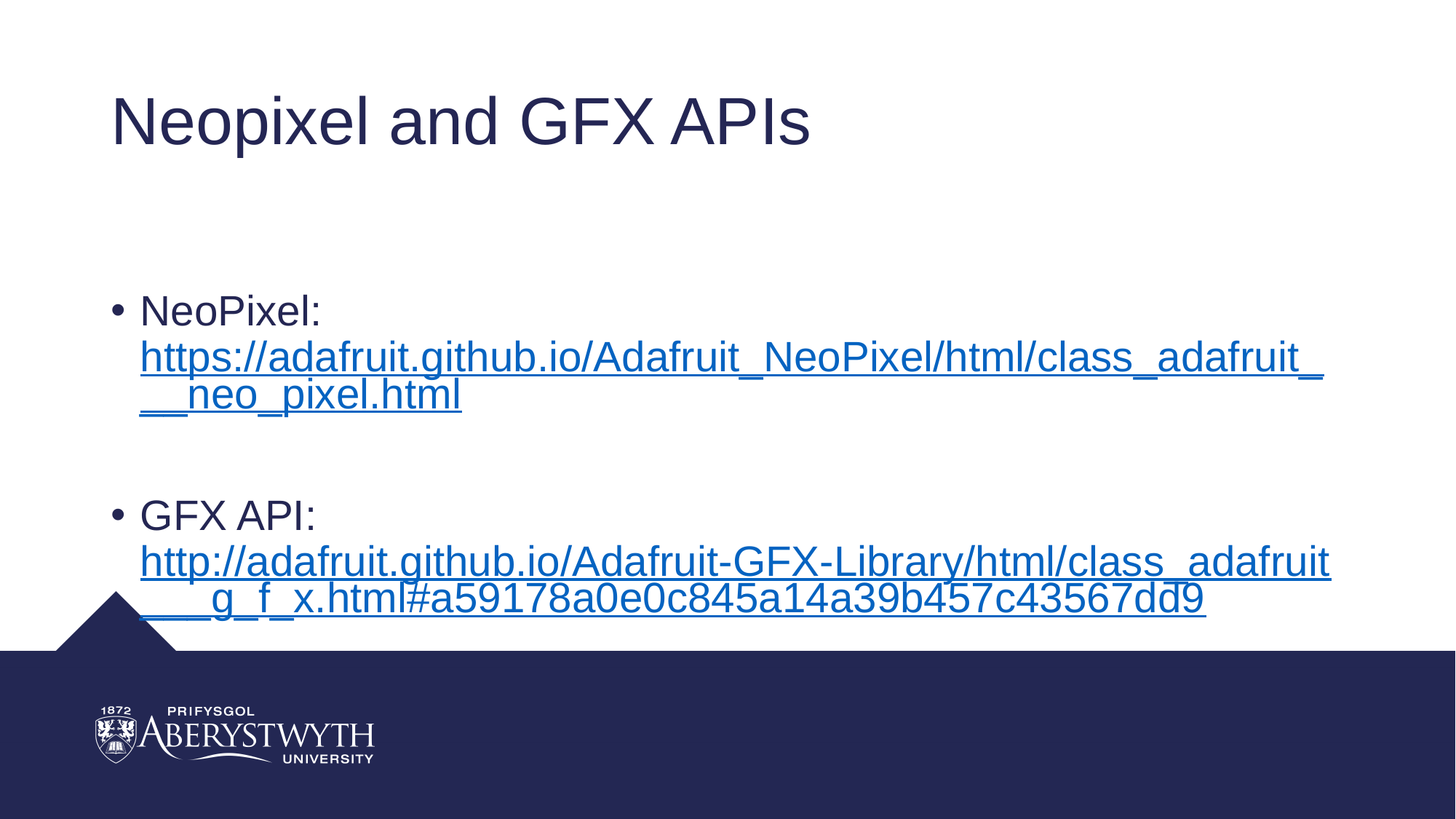

# Neopixel and GFX APIs

NeoPixel: https://adafruit.github.io/Adafruit_NeoPixel/html/class_adafruit___neo_pixel.html

GFX API: http://adafruit.github.io/Adafruit-GFX-Library/html/class_adafruit___g_f_x.html#a59178a0e0c845a14a39b457c43567dd9